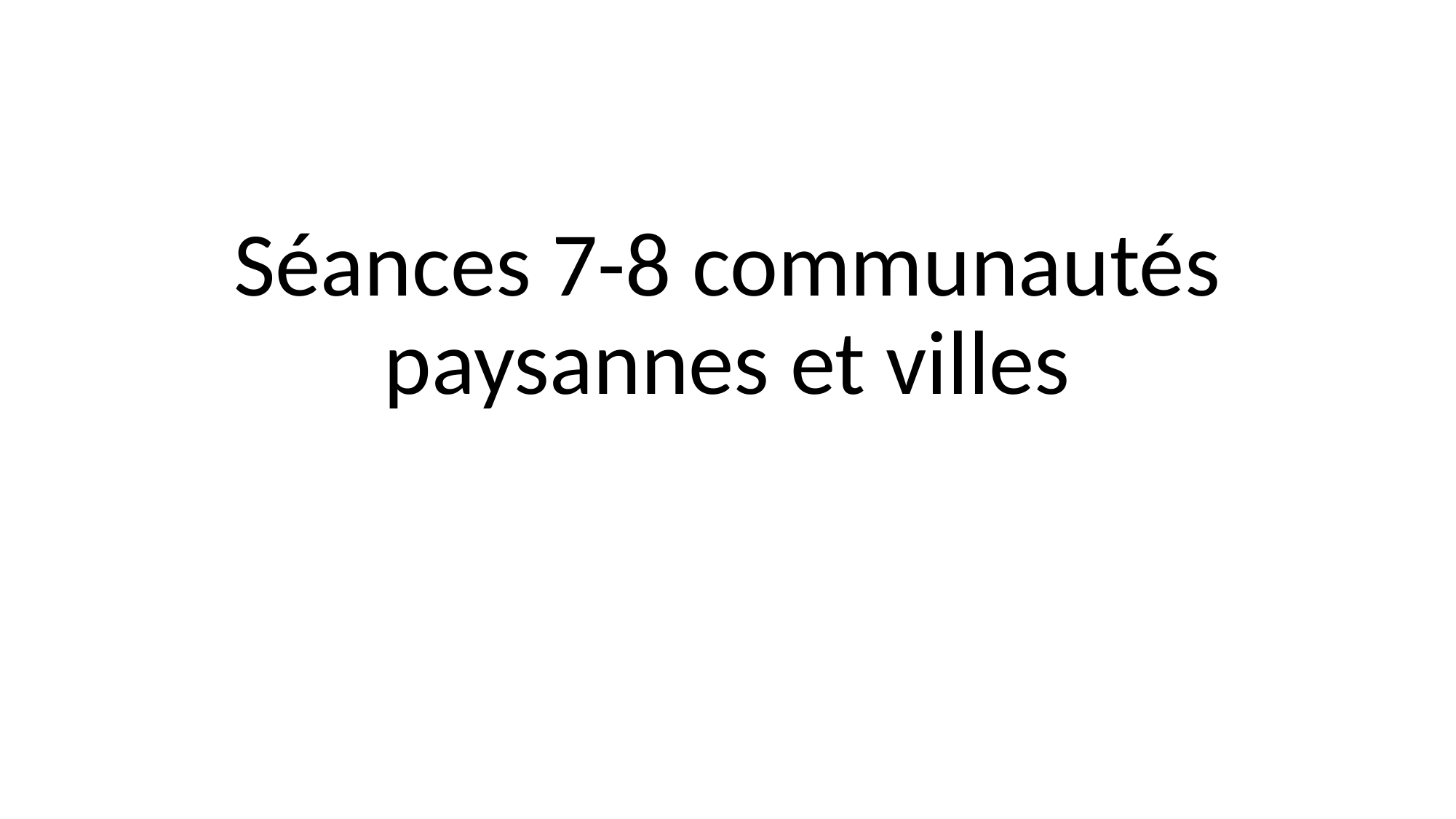

# Séances 7-8 communautés paysannes et villes